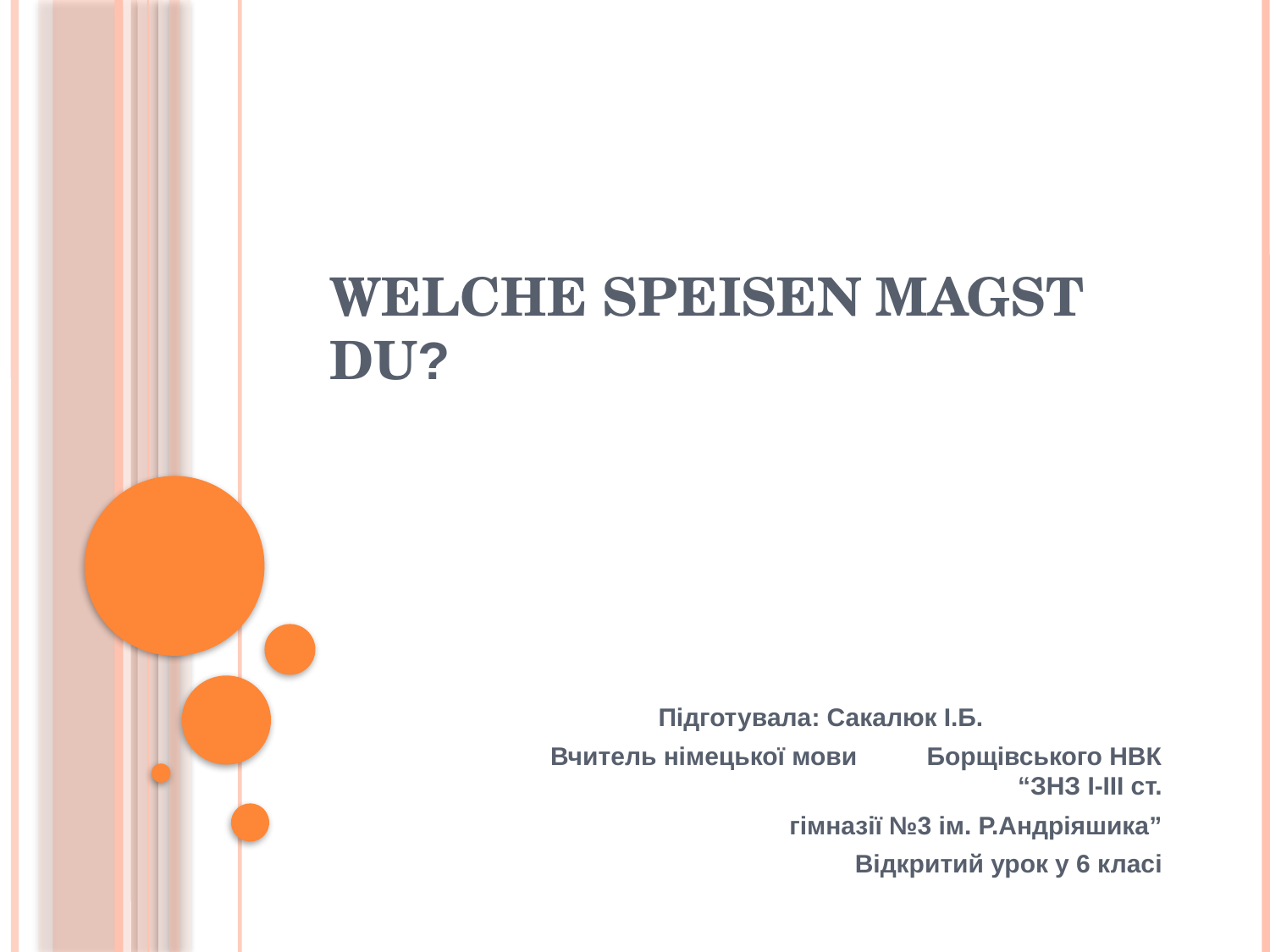

# Welche Speisen magst du?
                                               Підготувала: Сакалюк І.Б.
                            Вчитель німецької мови          Борщівського НВК “ЗНЗ І-ІІІ ст.
 гімназії №3 ім. Р.Андріяшика”
Відкритий урок у 6 класі